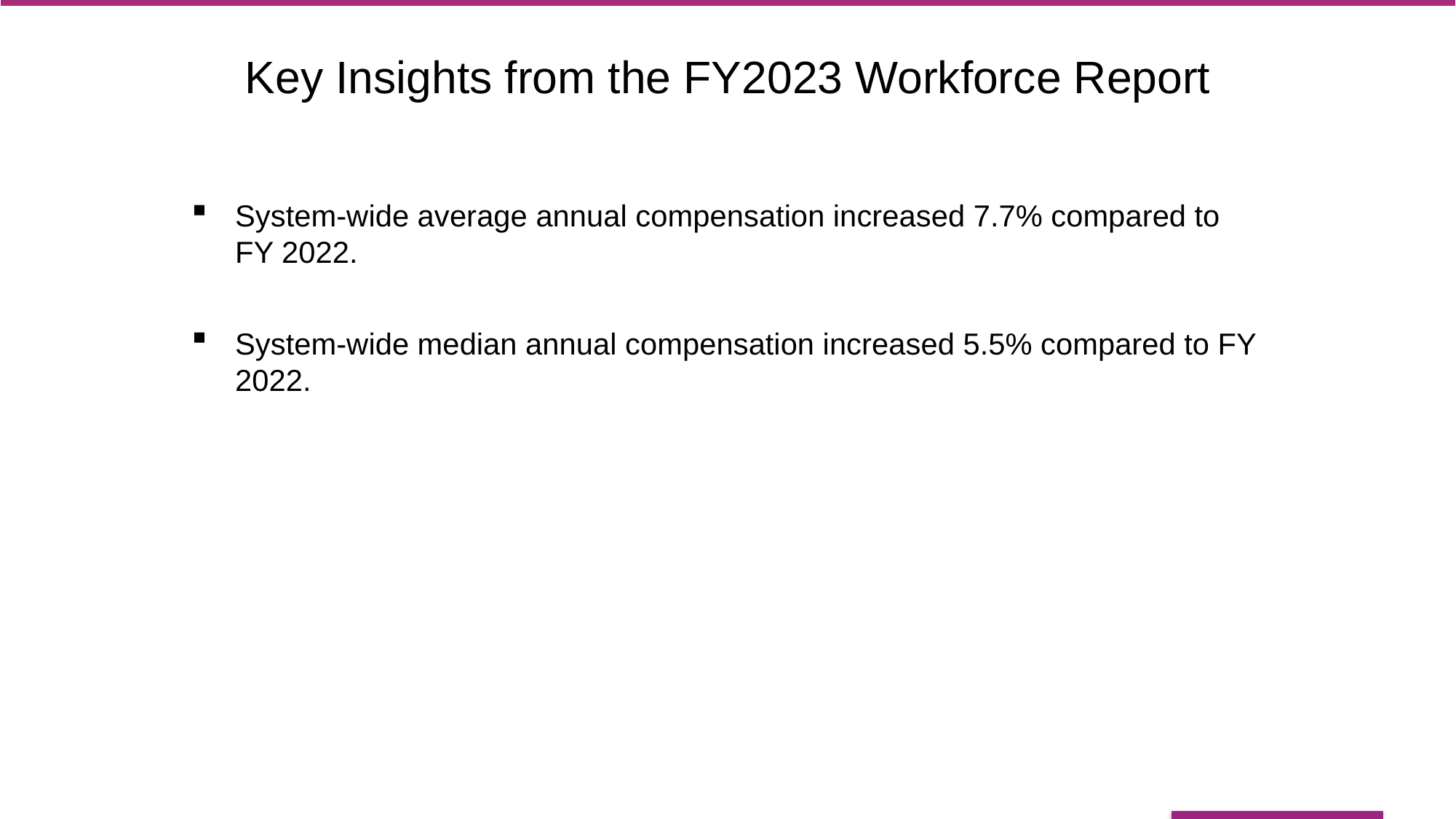

# Key Insights from the FY2023 Workforce Report
System-wide average annual compensation increased 7.7% compared to FY 2022.

System-wide median annual compensation increased 5.5% compared to FY 2022.